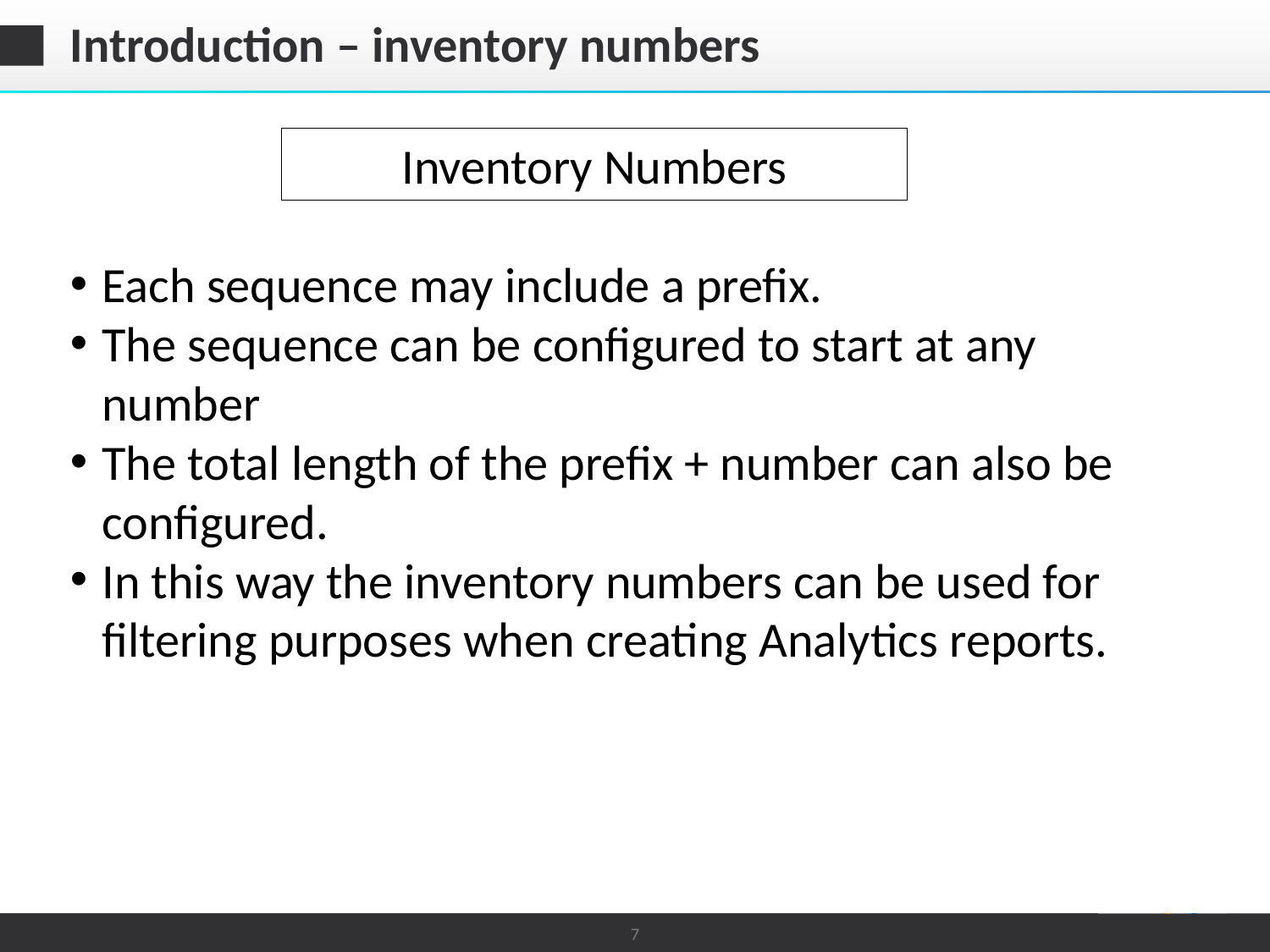

# Introduction – inventory numbers
Inventory Numbers
Each sequence may include a prefix.
The sequence can be configured to start at any number
The total length of the prefix + number can also be configured.
In this way the inventory numbers can be used for filtering purposes when creating Analytics reports.
7